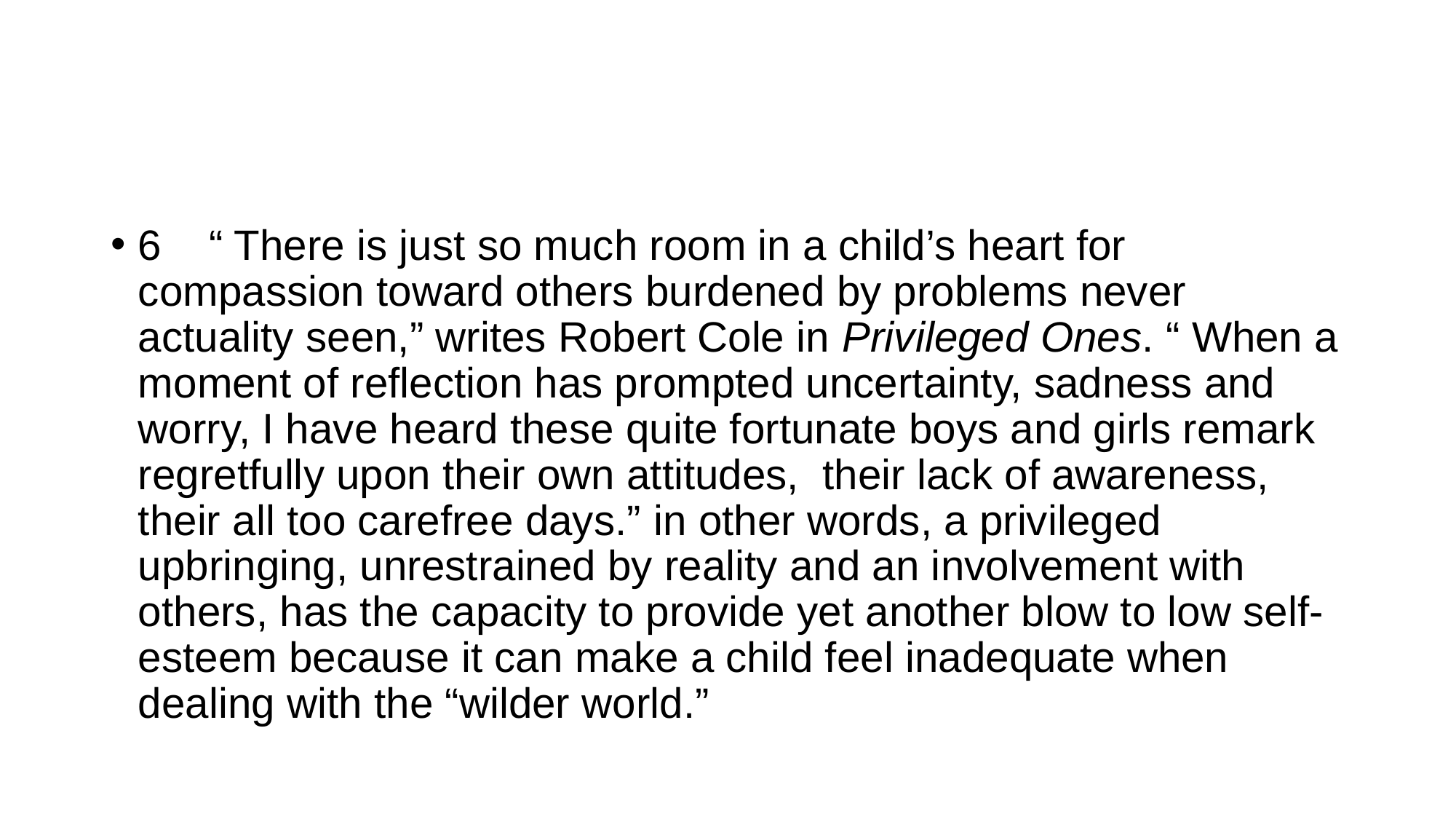

#
6    “ There is just so much room in a child’s heart for compassion toward others burdened by problems never actuality seen,” writes Robert Cole in Privileged Ones. “ When a moment of reflection has prompted uncertainty, sadness and worry, I have heard these quite fortunate boys and girls remark regretfully upon their own attitudes,  their lack of awareness, their all too carefree days.” in other words, a privileged upbringing, unrestrained by reality and an involvement with others, has the capacity to provide yet another blow to low self-esteem because it can make a child feel inadequate when dealing with the “wilder world.”